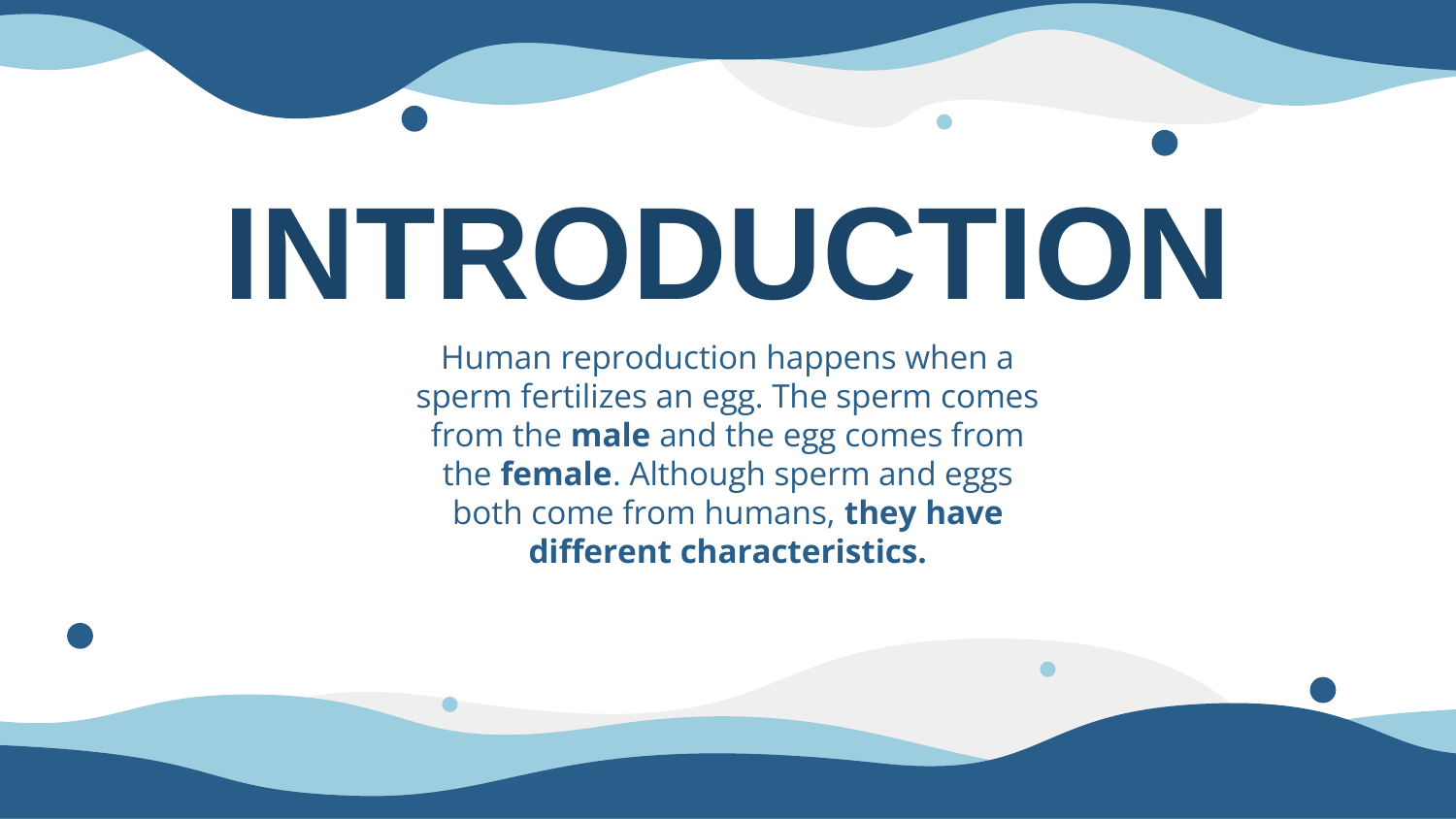

# INTRODUCTION
Human reproduction happens when a sperm fertilizes an egg. The sperm comes from the male and the egg comes from the female. Although sperm and eggs both come from humans, they have different characteristics.